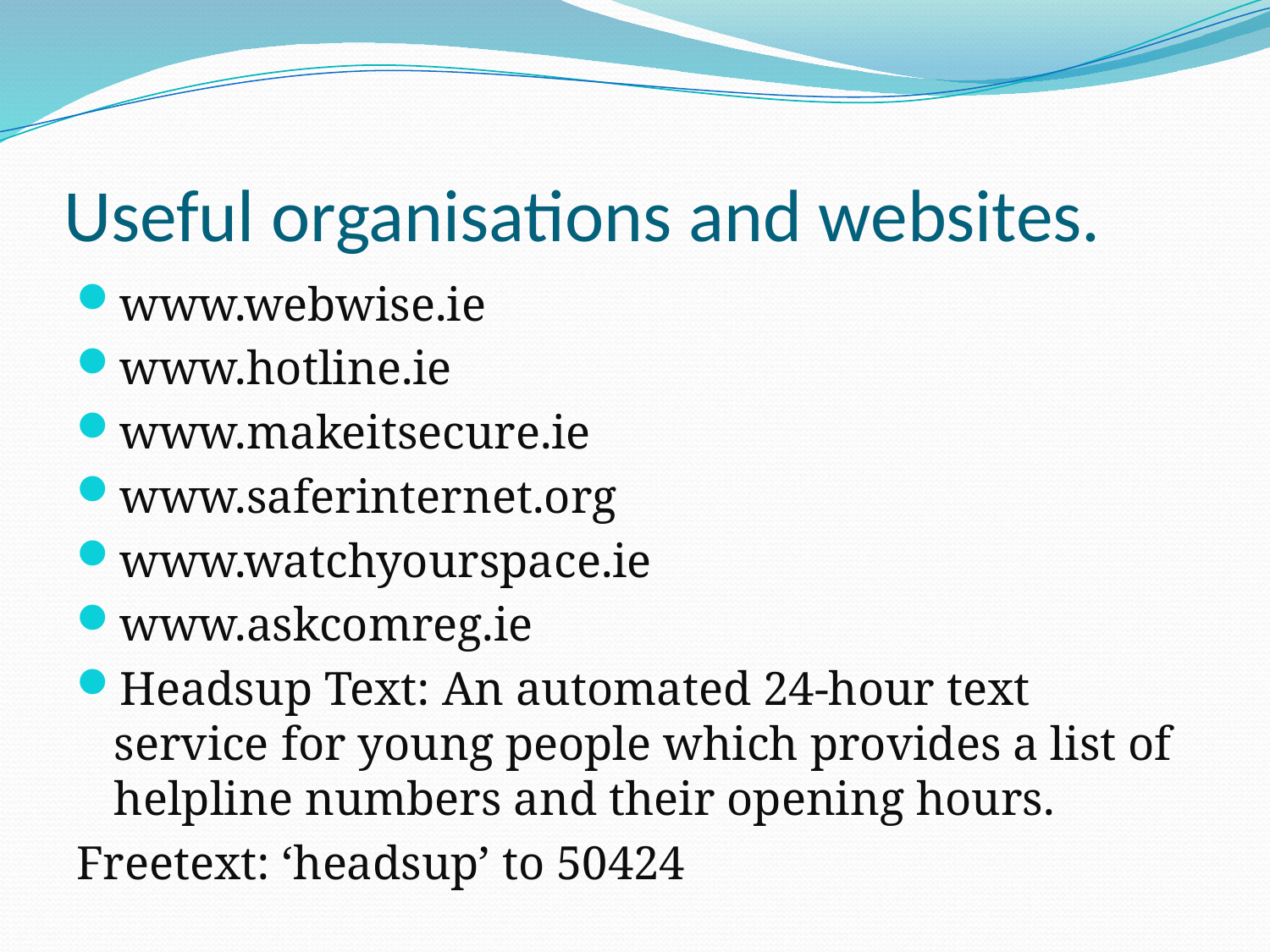

# Useful organisations and websites.
www.webwise.ie
www.hotline.ie
www.makeitsecure.ie
www.saferinternet.org
www.watchyourspace.ie
www.askcomreg.ie
Headsup Text: An automated 24-hour text service for young people which provides a list of helpline numbers and their opening hours.
Freetext: ‘headsup’ to 50424